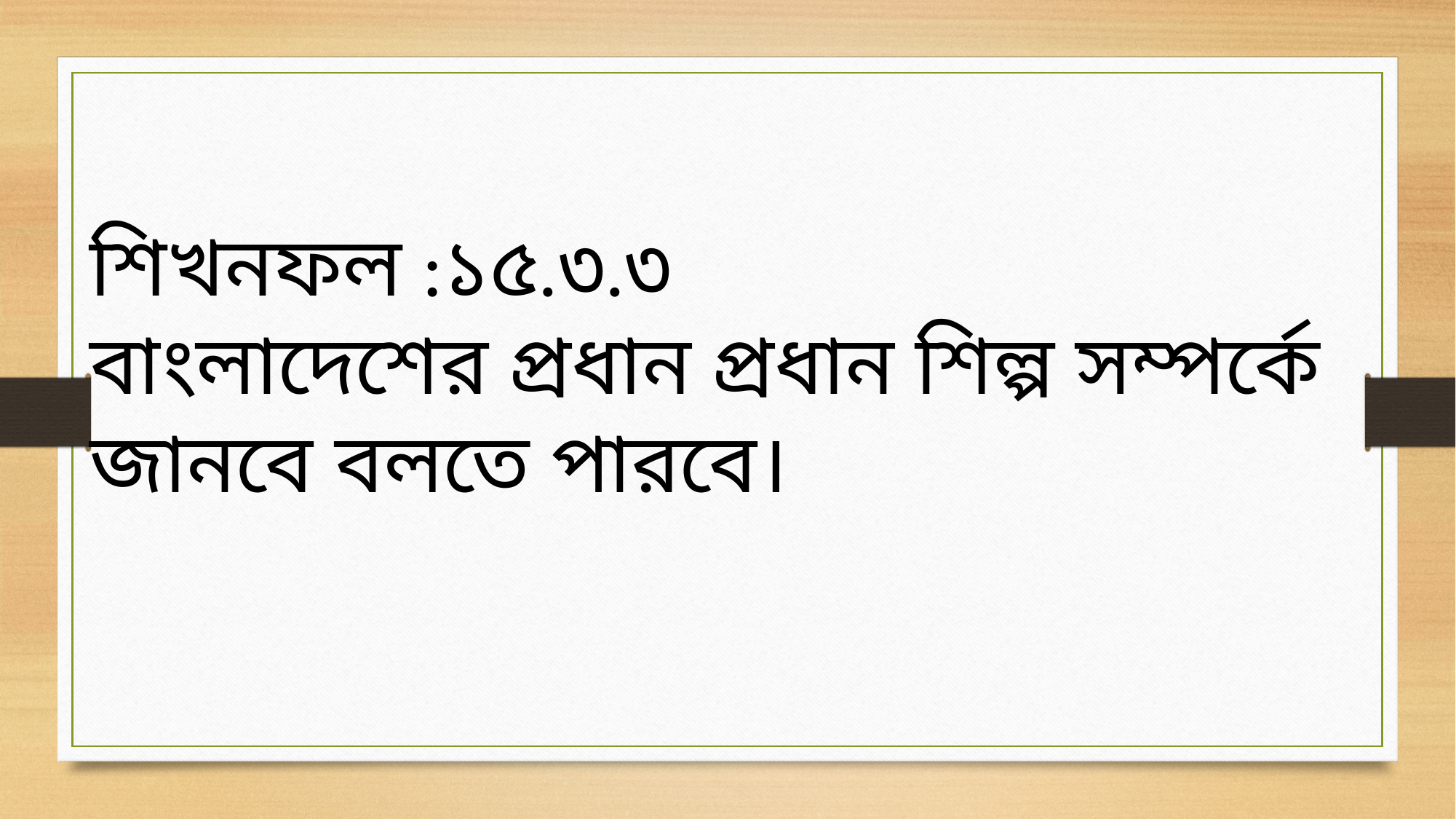

শিখনফল :১৫.৩.৩
বাংলাদেশের প্রধান প্রধান শিল্প সম্পর্কে জানবে বলতে পারবে।